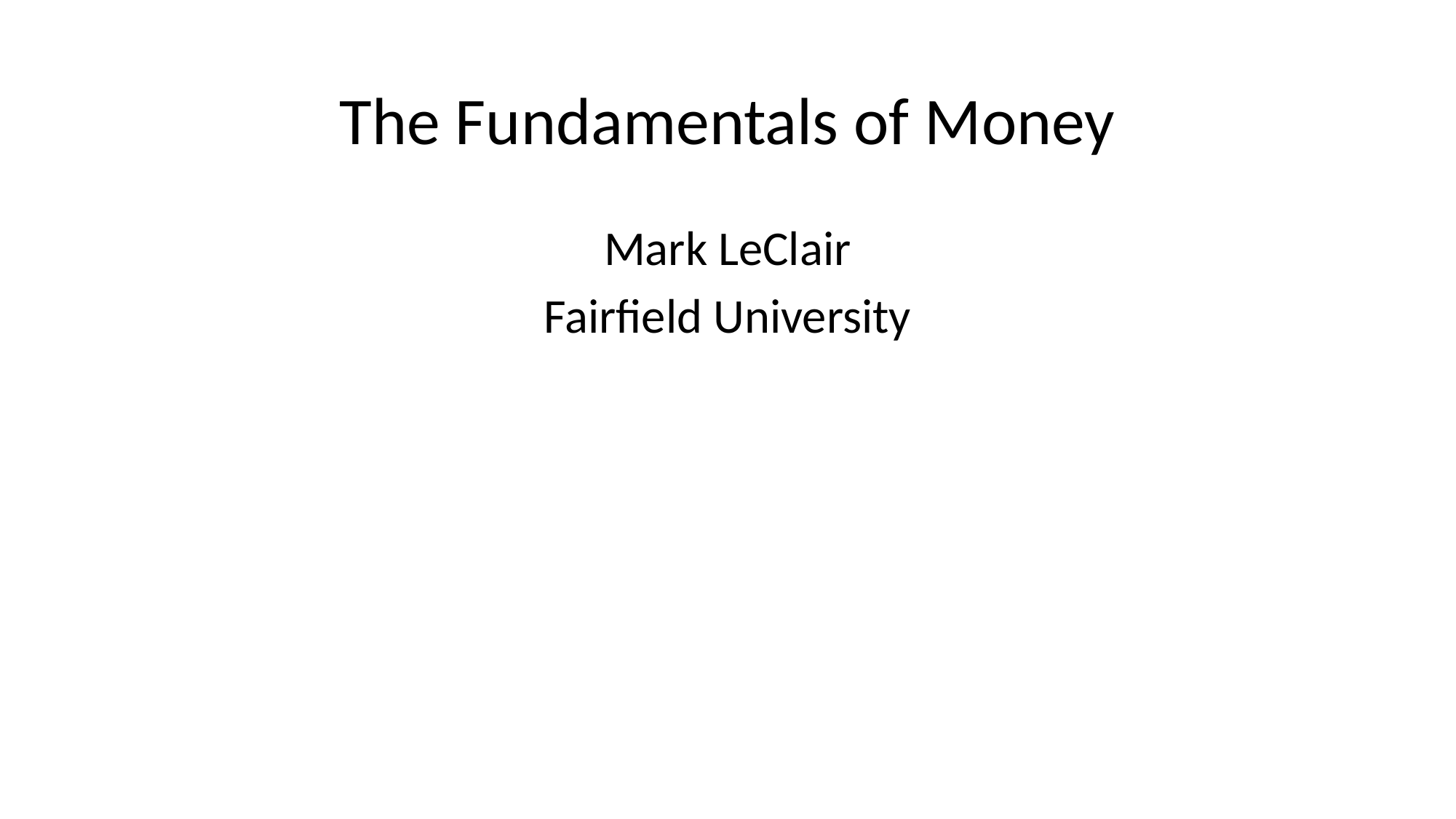

# The Fundamentals of Money
Mark LeClair
Fairfield University